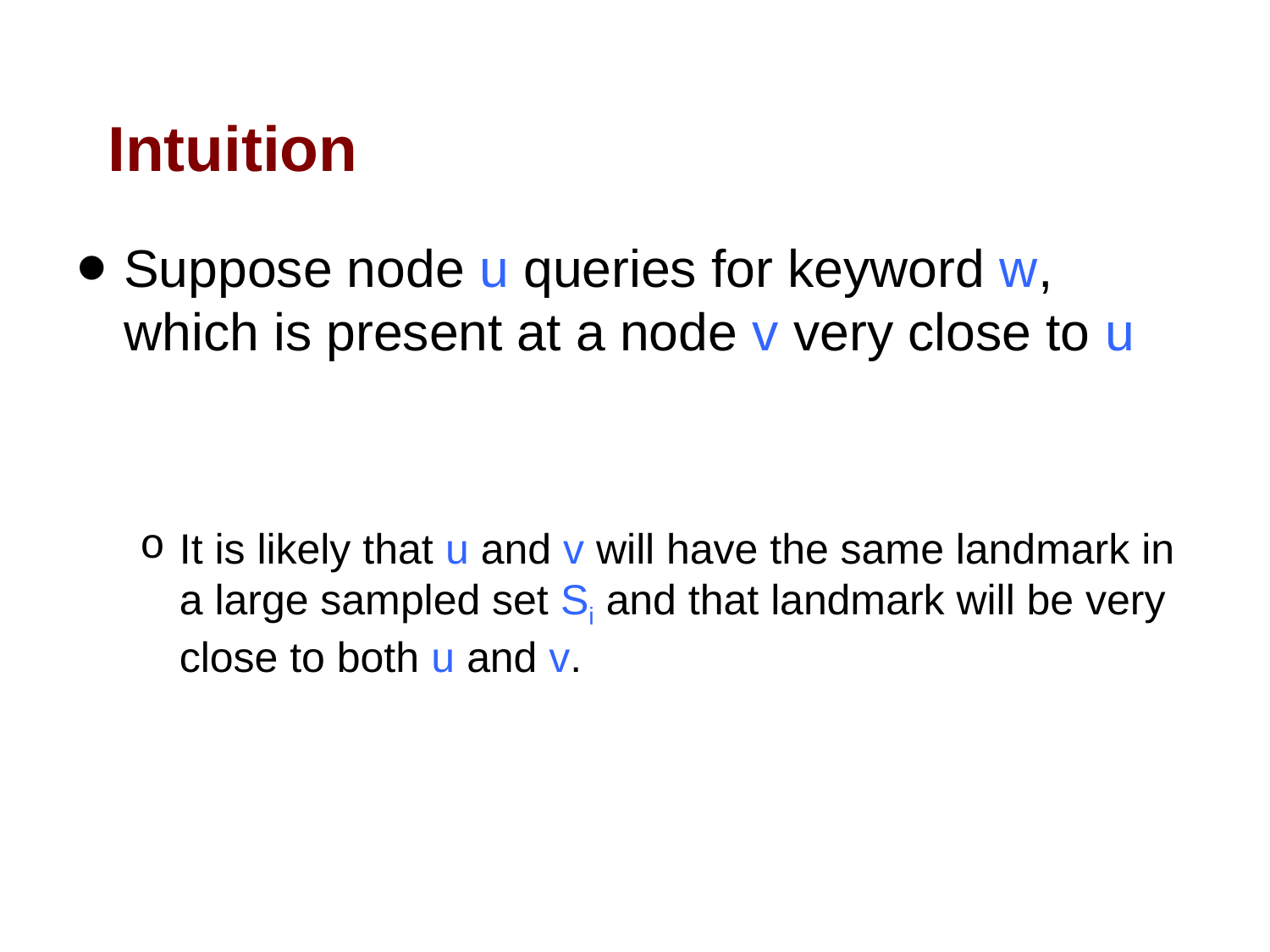

# Intuition
Suppose node u queries for keyword w, which is present at a node v very close to u

It is likely that u and v will have the same landmark in a large sampled set Si and that landmark will be very close to both u and v.